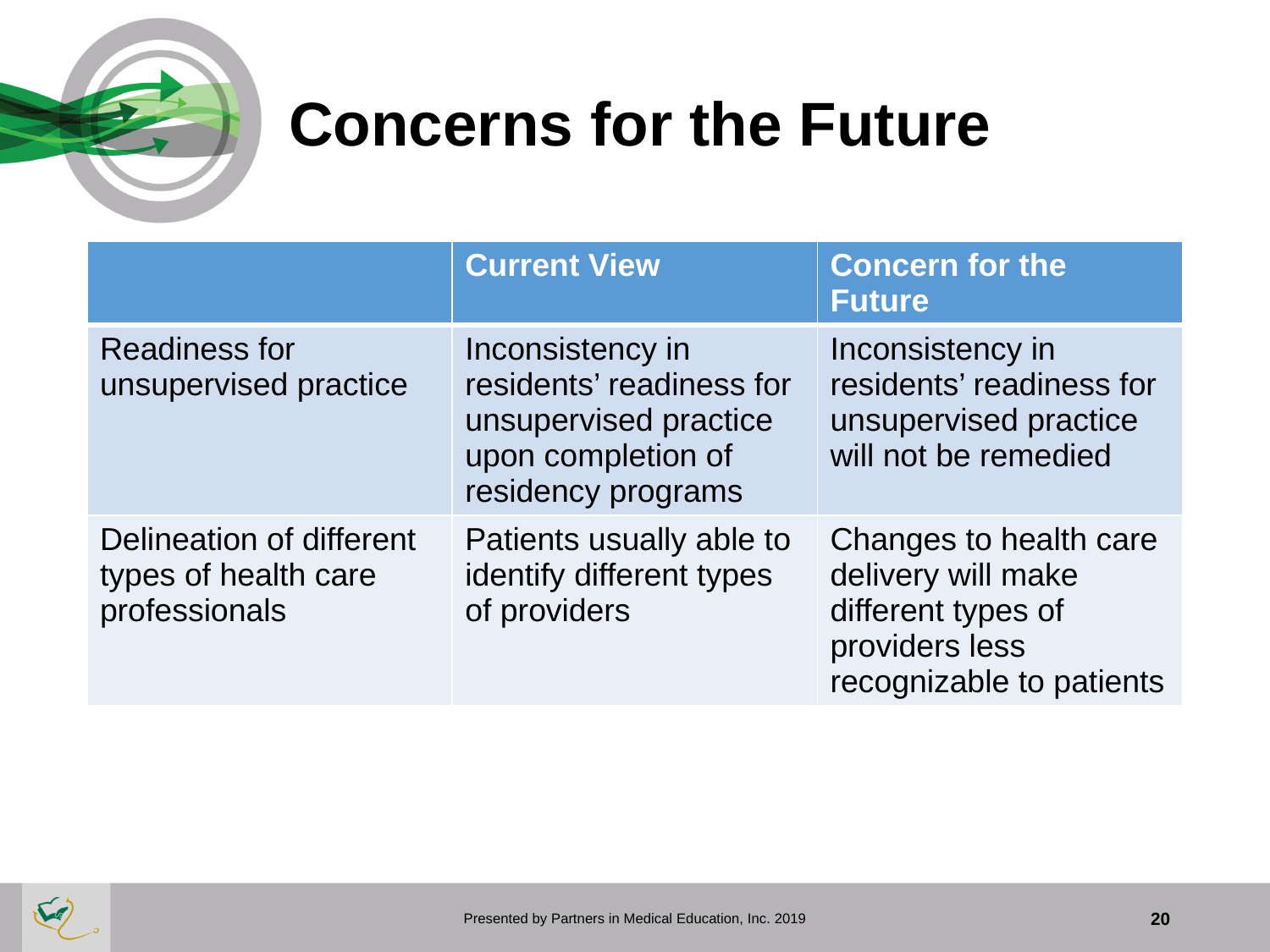

# Concerns for the Future
|  | Current View | Concern for the Future |
| --- | --- | --- |
| Readiness for unsupervised practice | Inconsistency in residents’ readiness for unsupervised practice upon completion of residency programs | Inconsistency in residents’ readiness for unsupervised practice will not be remedied |
| Delineation of different types of health care professionals | Patients usually able to identify different types of providers | Changes to health care delivery will make different types of providers less recognizable to patients |
Presented by Partners in Medical Education, Inc. 2019
20